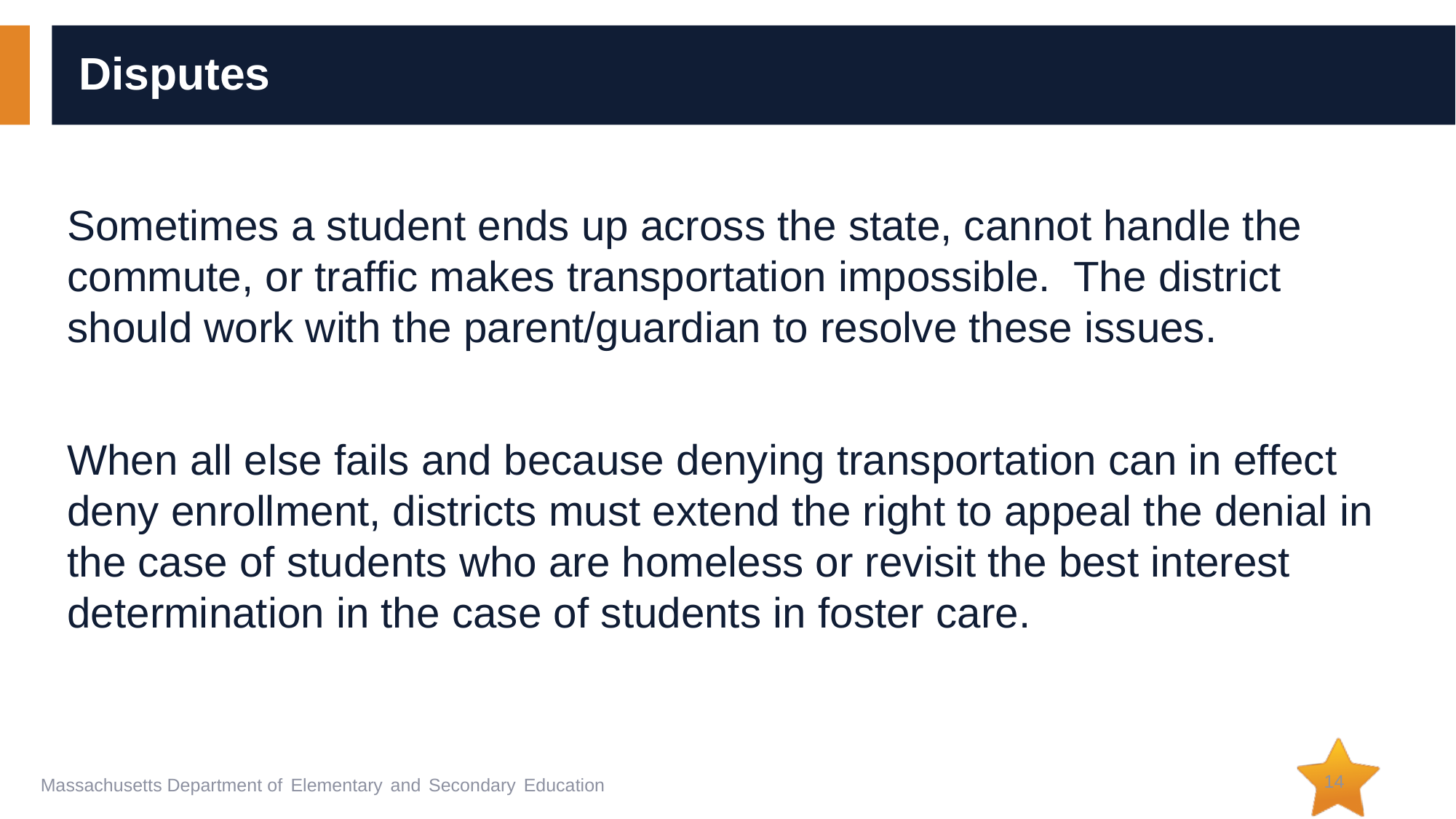

# Disputes

Sometimes a student ends up across the state, cannot handle the commute, or traffic makes transportation impossible.  The district should work with the parent/guardian to resolve these issues.

When all else fails and because denying transportation can in effect deny enrollment, districts must extend the right to appeal the denial in the case of students who are homeless or revisit the best interest determination in the case of students in foster care.
14